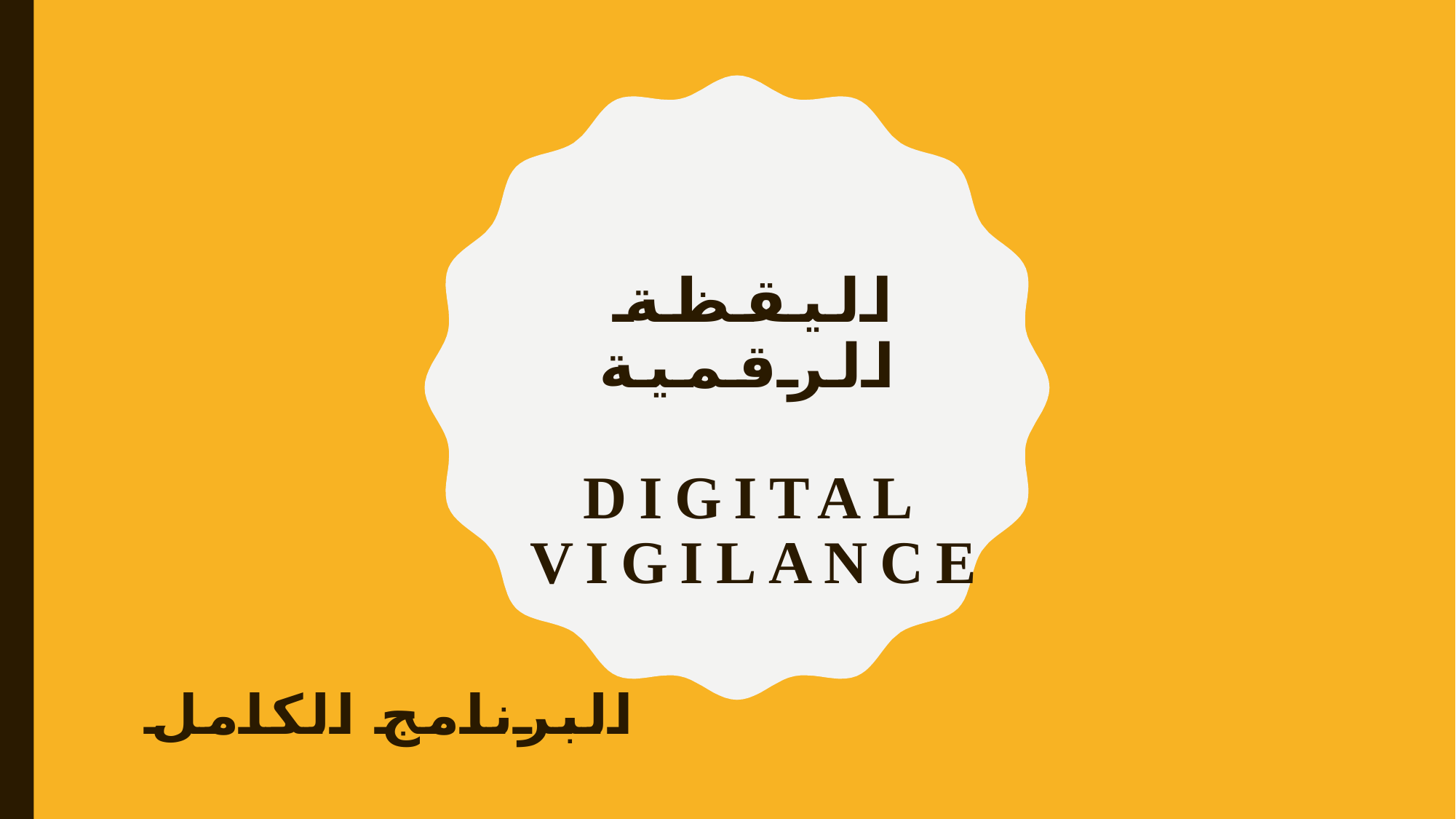

# اليقظة الرقمية digital vigilance
البرنامج الكامل